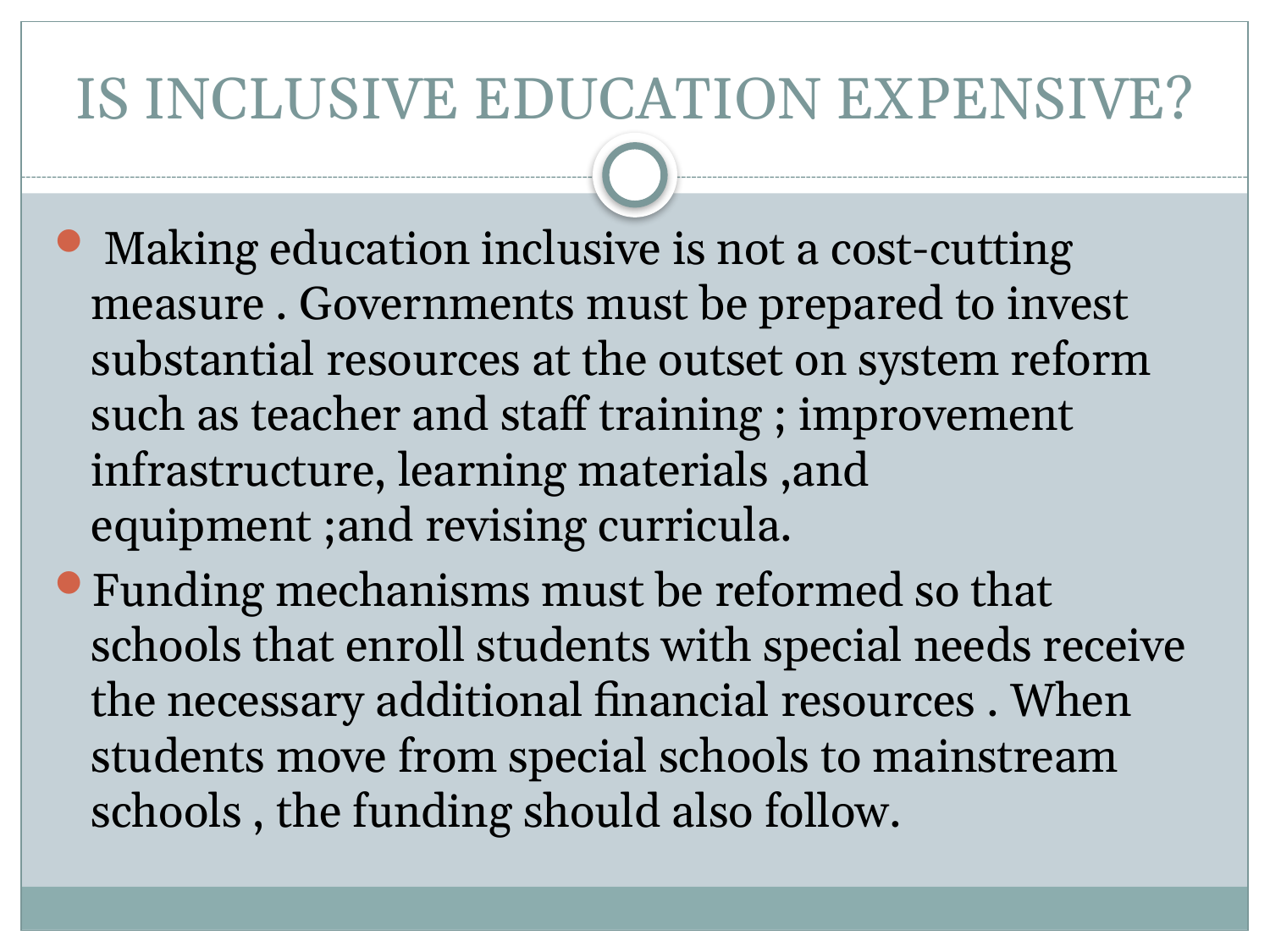

# IS INCLUSIVE EDUCATION EXPENSIVE?
 Making education inclusive is not a cost-cutting measure . Governments must be prepared to invest substantial resources at the outset on system reform such as teacher and staff training ; improvement infrastructure, learning materials ,and  equipment ;and revising curricula.
Funding mechanisms must be reformed so that schools that enroll students with special needs receive the necessary additional financial resources . When students move from special schools to mainstream schools , the funding should also follow.